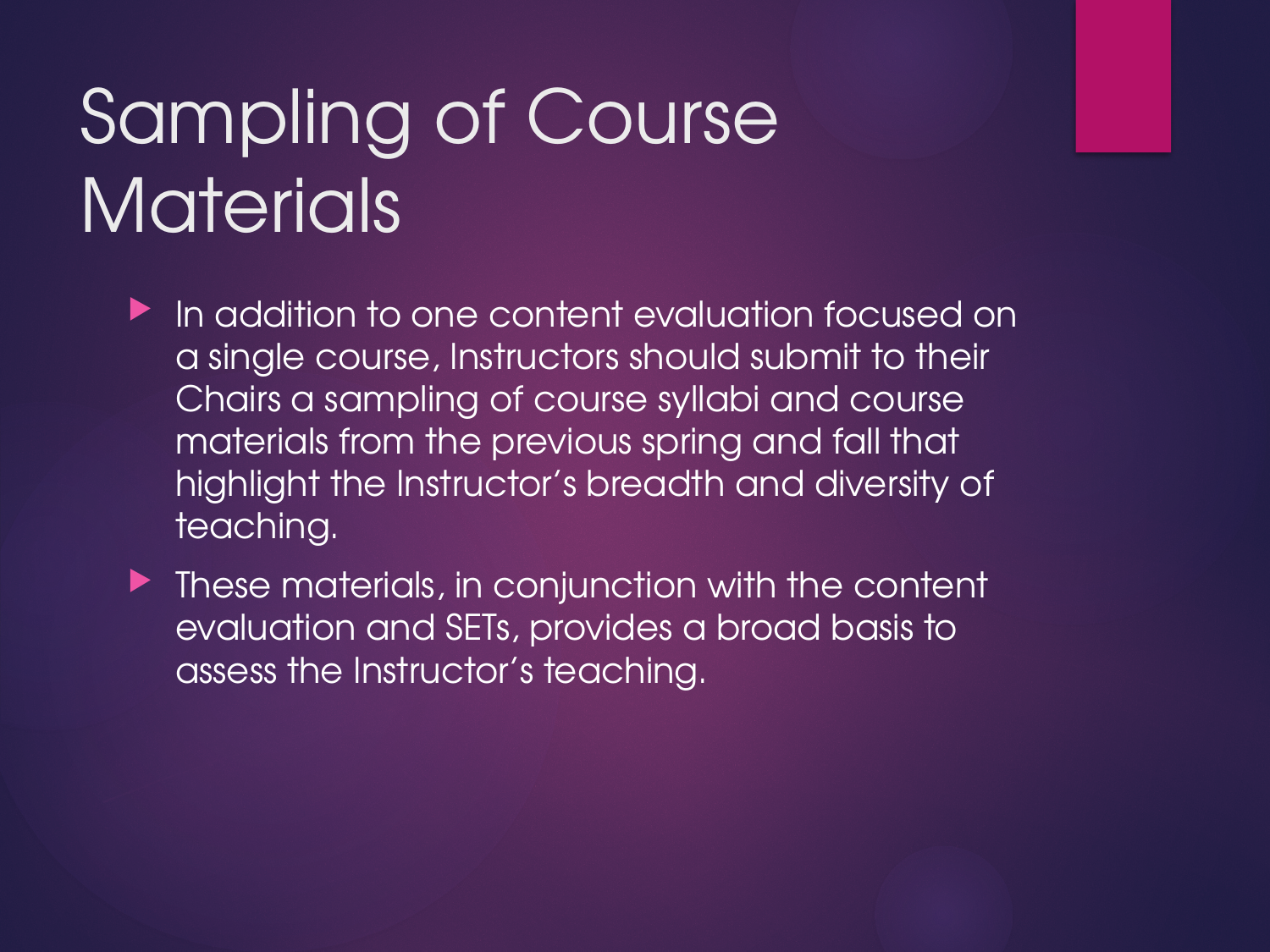

# Sampling of Course Materials
In addition to one content evaluation focused on a single course, Instructors should submit to their Chairs a sampling of course syllabi and course materials from the previous spring and fall that highlight the Instructor’s breadth and diversity of teaching.
These materials, in conjunction with the content evaluation and SETs, provides a broad basis to assess the Instructor’s teaching.